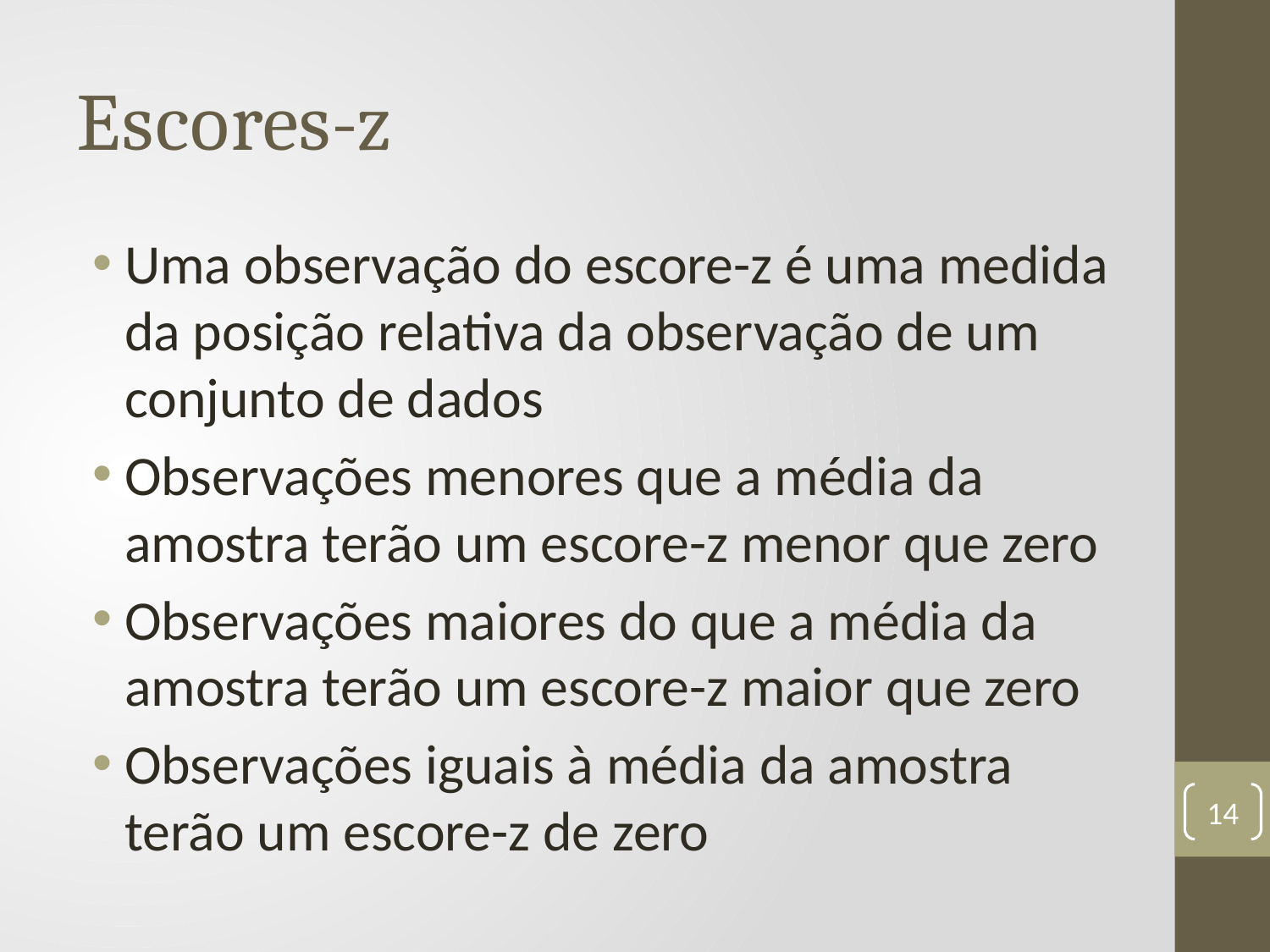

# Escores-z
Uma observação do escore-z é uma medida da posição relativa da observação de um conjunto de dados
Observações menores que a média da amostra terão um escore-z menor que zero
Observações maiores do que a média da amostra terão um escore-z maior que zero
Observações iguais à média da amostra terão um escore-z de zero

14